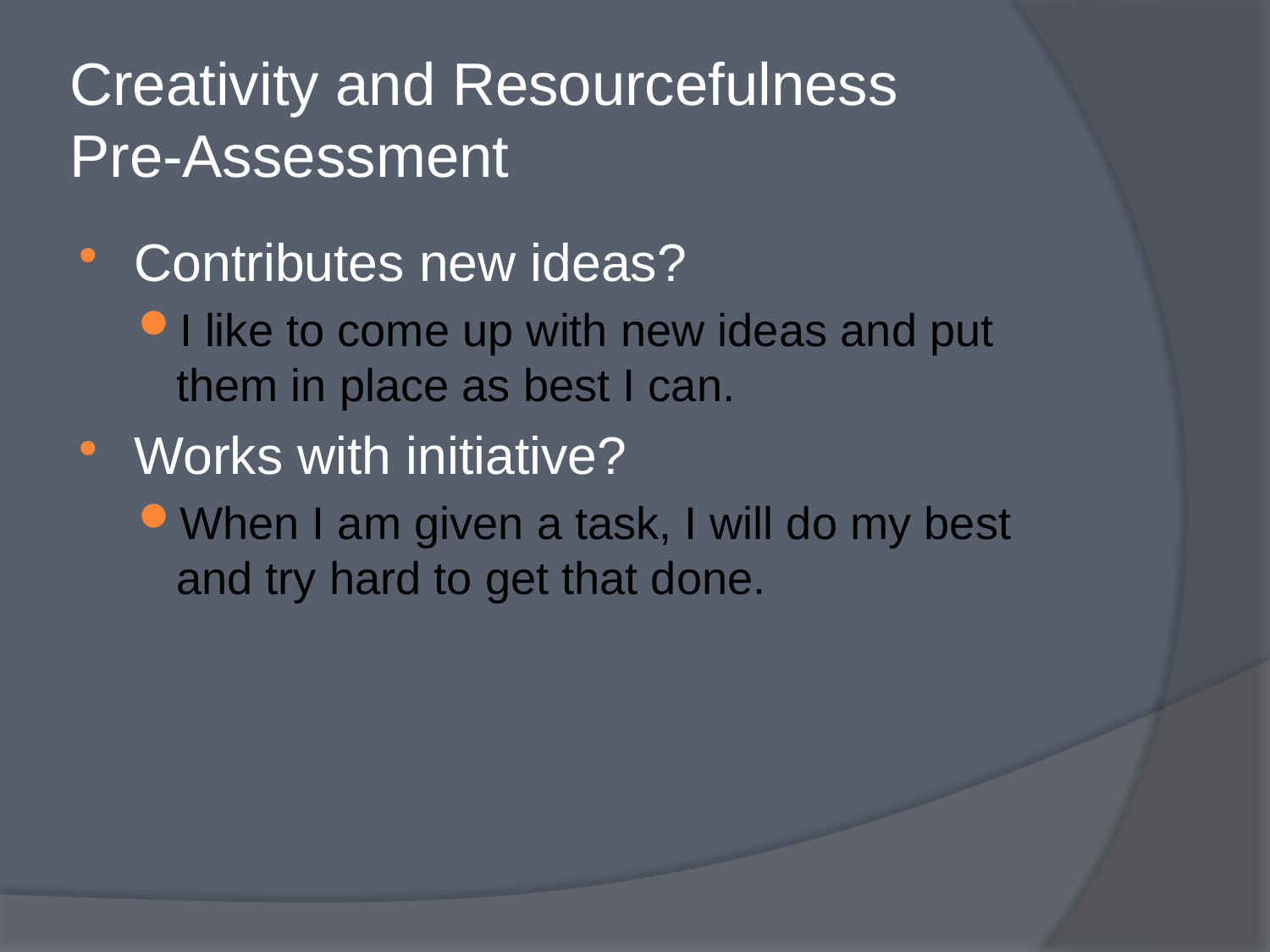

# Creativity and Resourcefulness Pre-Assessment
Contributes new ideas?
I like to come up with new ideas and put them in place as best I can.
Works with initiative?
When I am given a task, I will do my best and try hard to get that done.